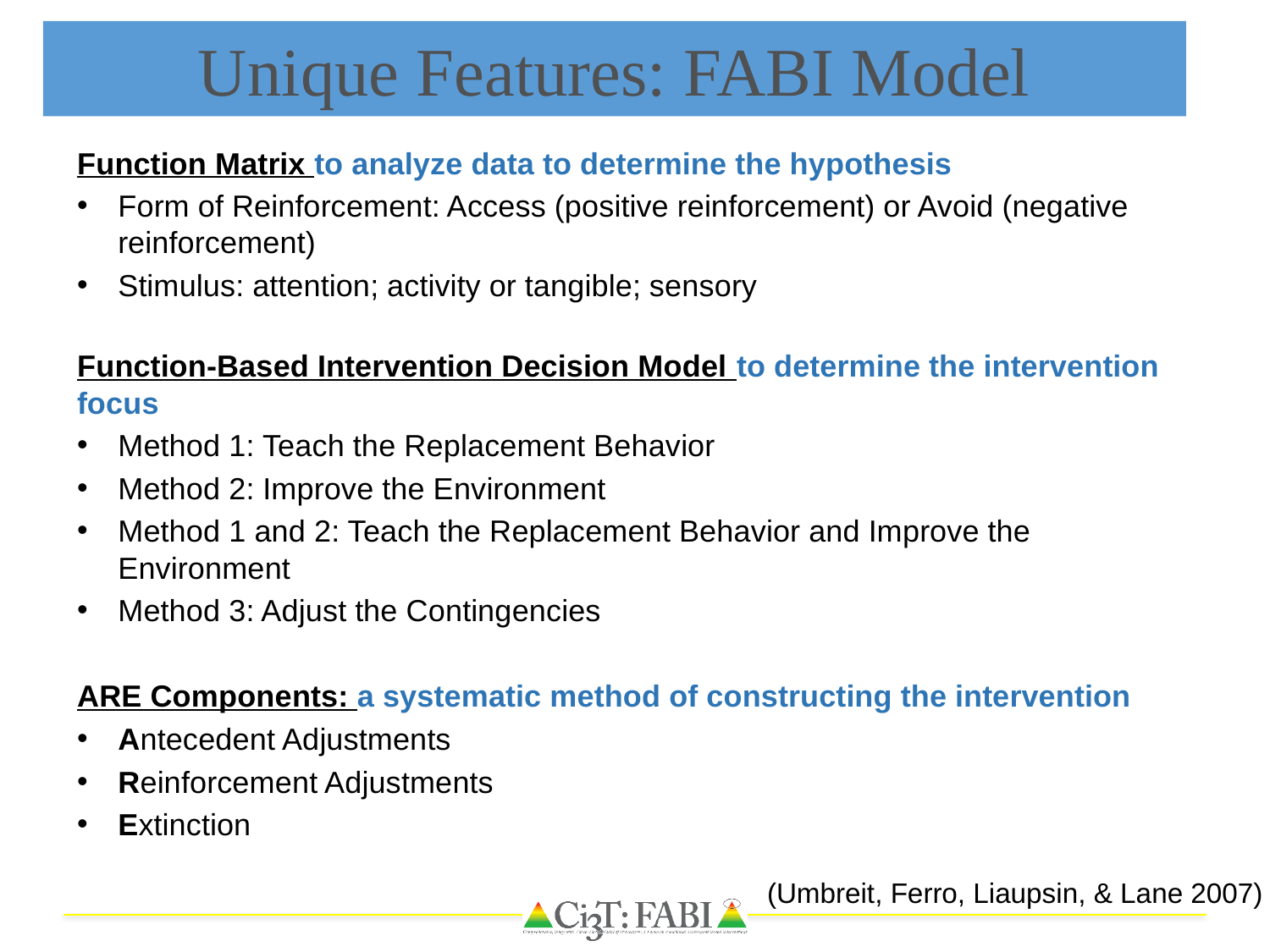

Unique Features: FABI Model
Function Matrix to analyze data to determine the hypothesis
Form of Reinforcement: Access (positive reinforcement) or Avoid (negative reinforcement)
Stimulus: attention; activity or tangible; sensory

Function-Based Intervention Decision Model to determine the intervention focus
Method 1: Teach the Replacement Behavior
Method 2: Improve the Environment
Method 1 and 2: Teach the Replacement Behavior and Improve the Environment
Method 3: Adjust the Contingencies

ARE Components: a systematic method of constructing the intervention
Antecedent Adjustments
Reinforcement Adjustments
Extinction

(Umbreit, Ferro, Liaupsin, & Lane 2007)